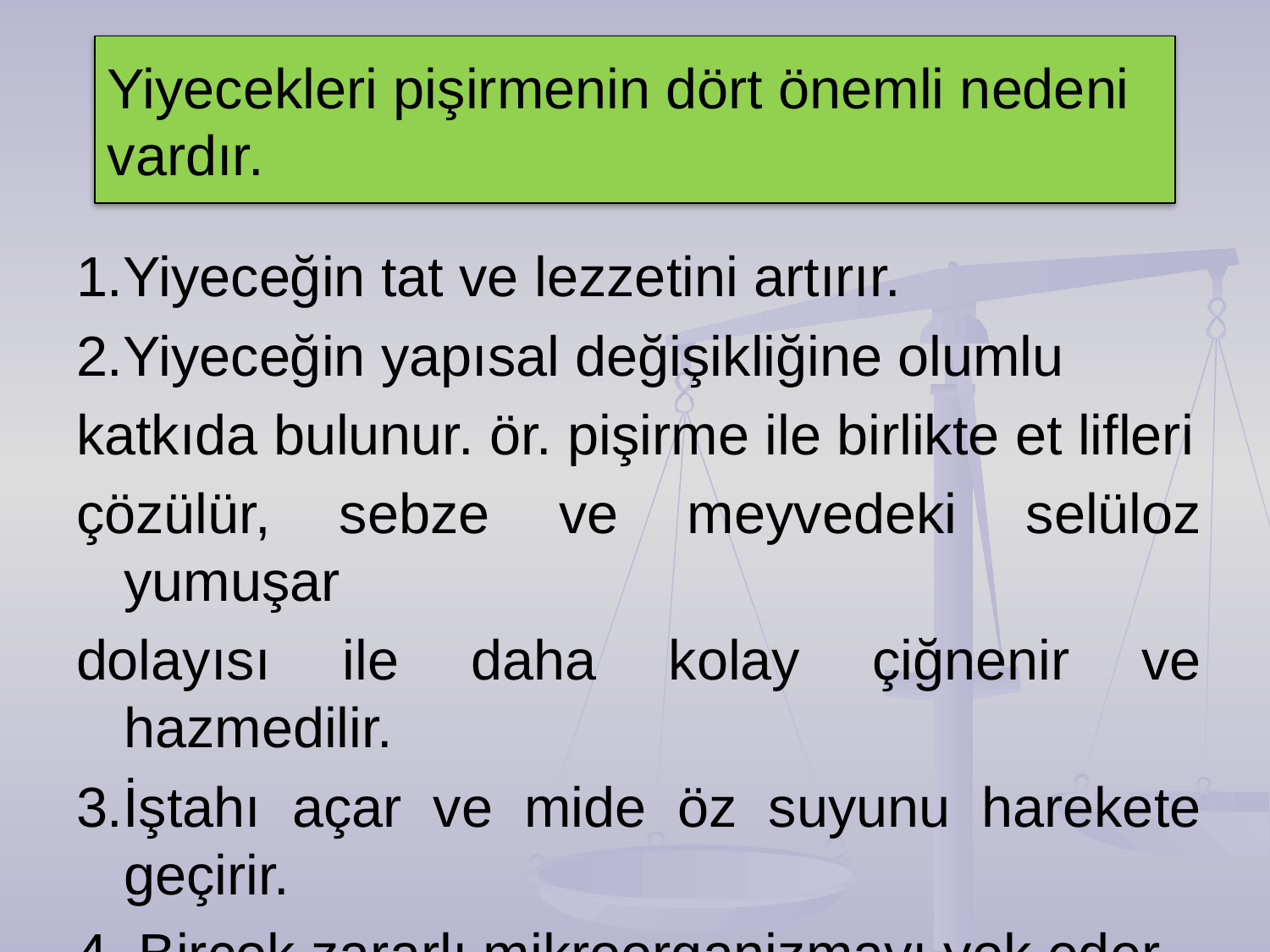

Yiyecekleri pişirmenin dört önemli nedeni
vardır.
# .

1.Yiyeceğin tat ve lezzetini artırır.
2.Yiyeceğin yapısal değişikliğine olumlu
katkıda bulunur. ör. pişirme ile birlikte et lifleri
çözülür, sebze ve meyvedeki selüloz yumuşar
dolayısı ile daha kolay çiğnenir ve hazmedilir.
3.İştahı açar ve mide öz suyunu harekete geçirir.
4. Birçok zararlı mikroorganizmayı yok eder.